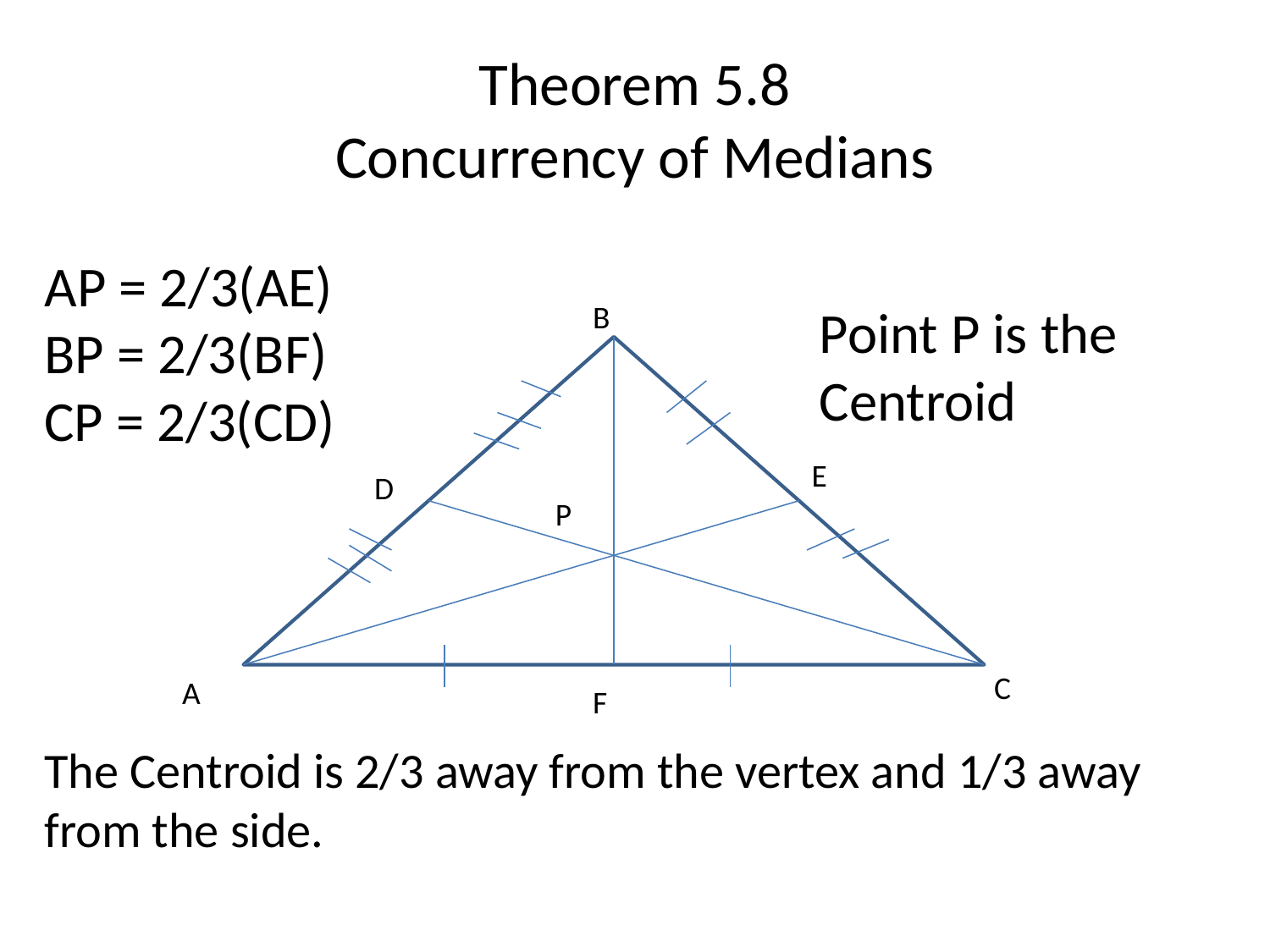

# Theorem 5.8 Concurrency of Medians
AP = 2/3(AE)
BP = 2/3(BF)
CP = 2/3(CD)
B
Point P is the Centroid

E
D
P
C
A
F
The Centroid is 2/3 away from the vertex and 1/3 away from the side.